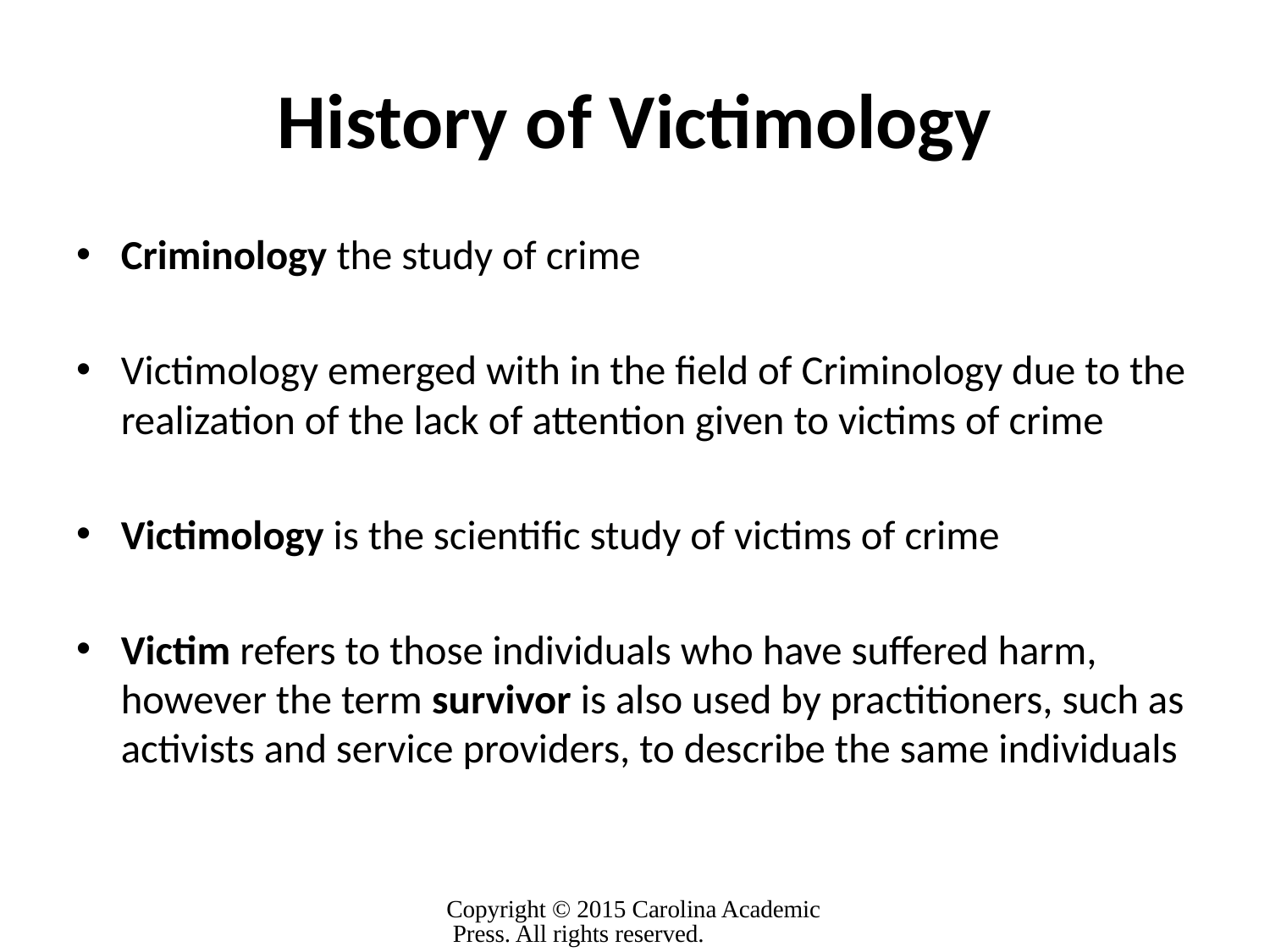

# History of Victimology
Criminology the study of crime

Victimology emerged with in the field of Criminology due to the realization of the lack of attention given to victims of crime

Victimology is the scientific study of victims of crime

Victim refers to those individuals who have suffered harm, however the term survivor is also used by practitioners, such as activists and service providers, to describe the same individuals

Copyright © 2015 Carolina Academic Press. All rights reserved.